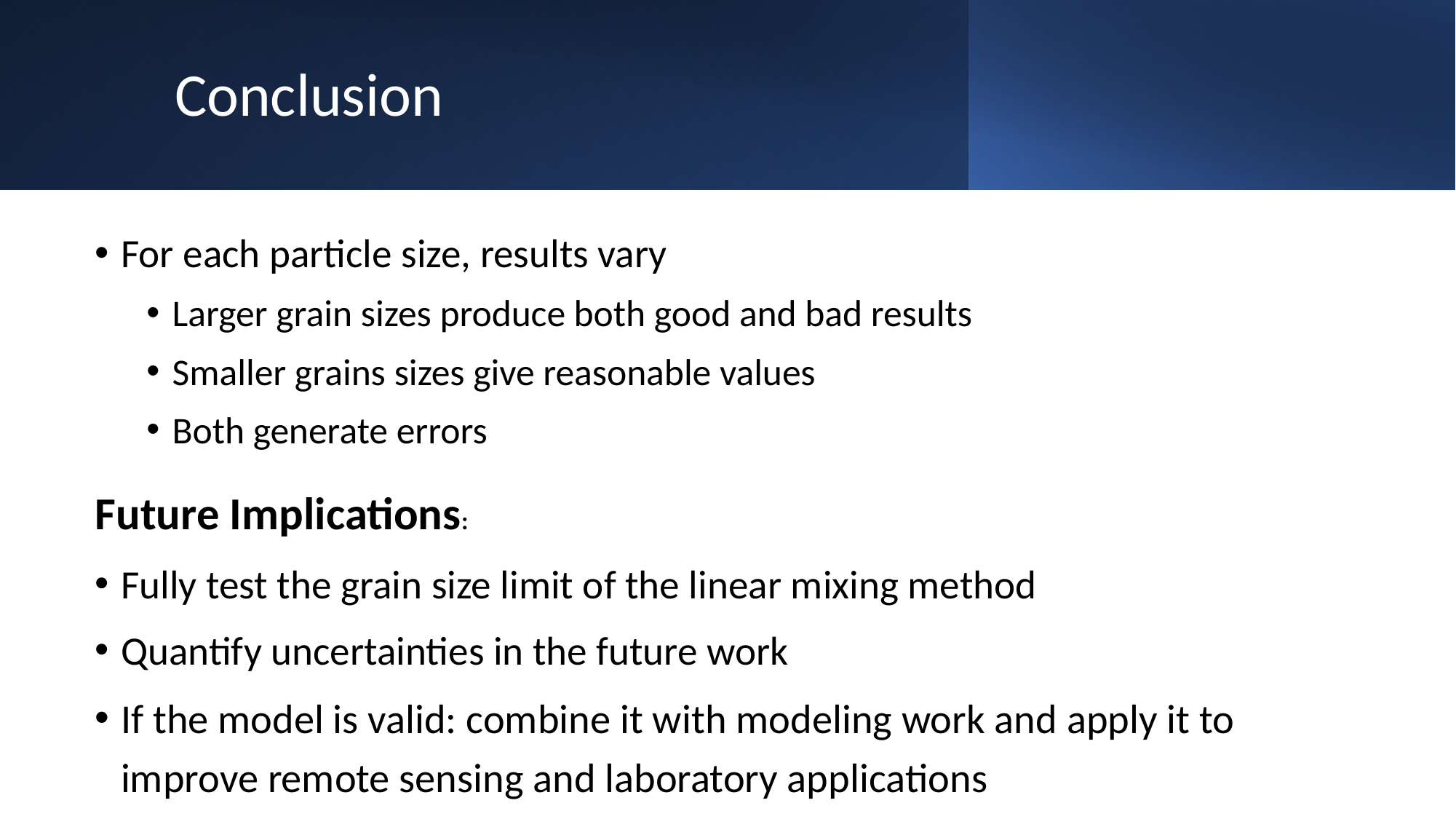

# Conclusion
For each particle size, results vary
Larger grain sizes produce both good and bad results
Smaller grains sizes give reasonable values
Both generate errors

Future Implications:
Fully test the grain size limit of the linear mixing method
Quantify uncertainties in the future work
If the model is valid: combine it with modeling work and apply it to improve remote sensing and laboratory applications